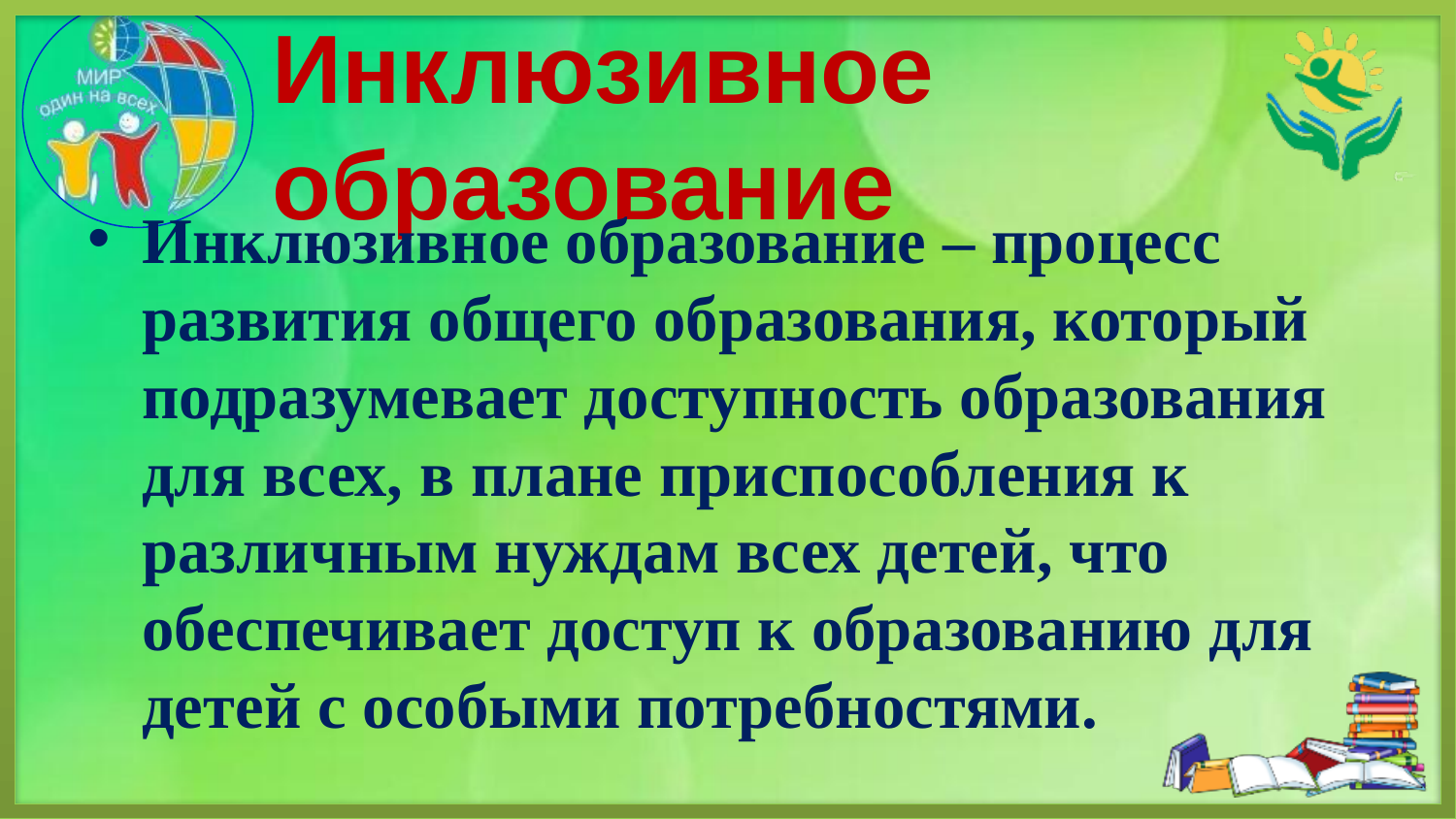

# Инклюзивное образование
Инклюзивное образование – процесс развития общего образования, который подразумевает доступность образования для всех, в плане приспособления к различным нуждам всех детей, что обеспечивает доступ к образованию для детей с особыми потребностями.